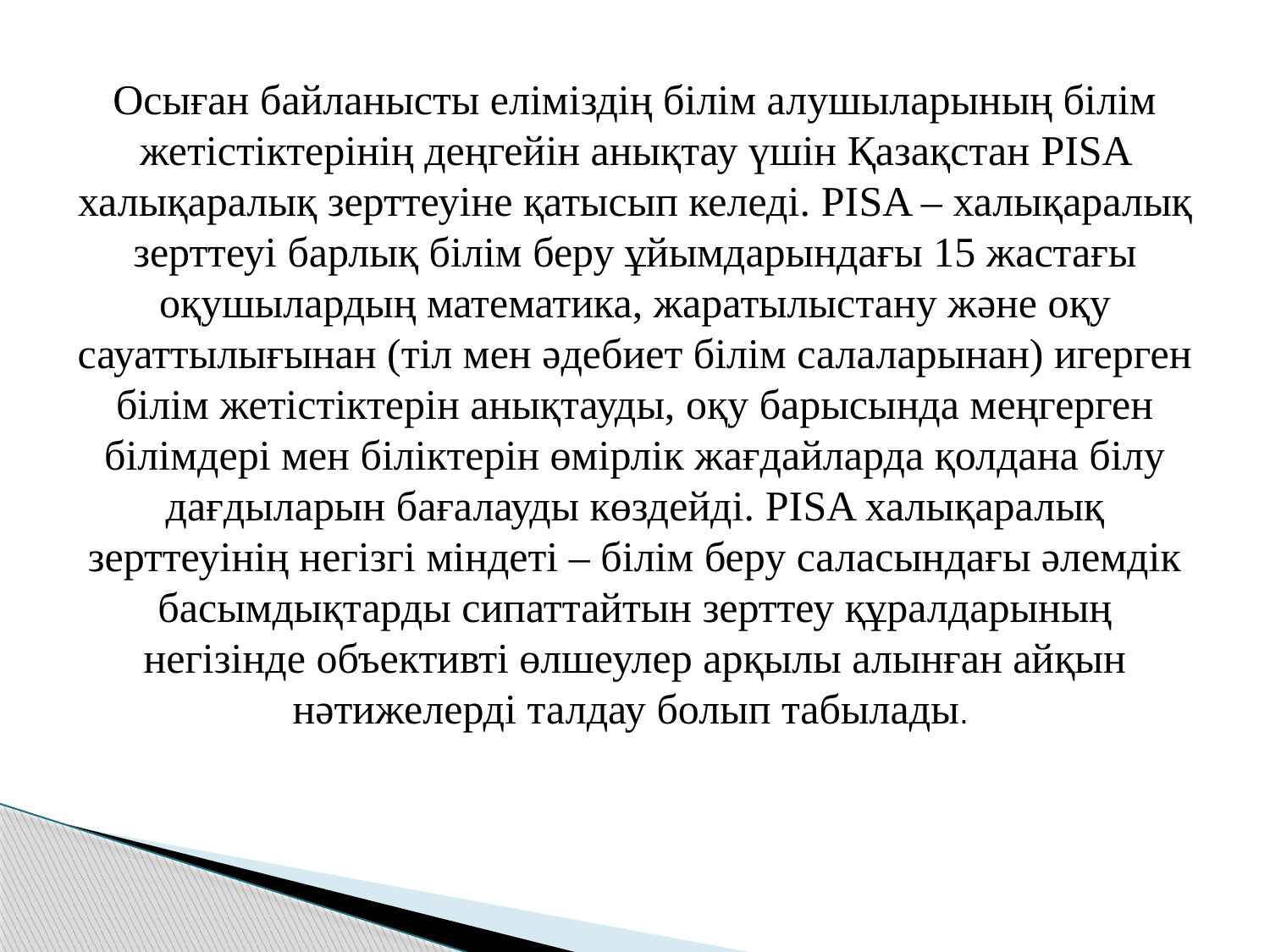

Осыған байланысты еліміздің білім алушыларының білім жетістіктерінің деңгейін анықтау үшін Қазақстан PISA халықаралық зерттеуіне қатысып келеді. PISA – халықаралық зерттеуі барлық білім беру ұйымдарындағы 15 жастағы оқушылардың математика, жаратылыстану және оқу сауаттылығынан (тіл мен әдебиет білім салаларынан) игерген білім жетістіктерін анықтауды, оқу барысында меңгерген білімдері мен біліктерін өмірлік жағдайларда қолдана білу дағдыларын бағалауды көздейді. PISA халықаралық зерттеуінің негізгі міндеті – білім беру саласындағы әлемдік басымдықтарды сипаттайтын зерттеу құралдарының негізінде объективті өлшеулер арқылы алынған айқын нәтижелерді талдау болып табылады.